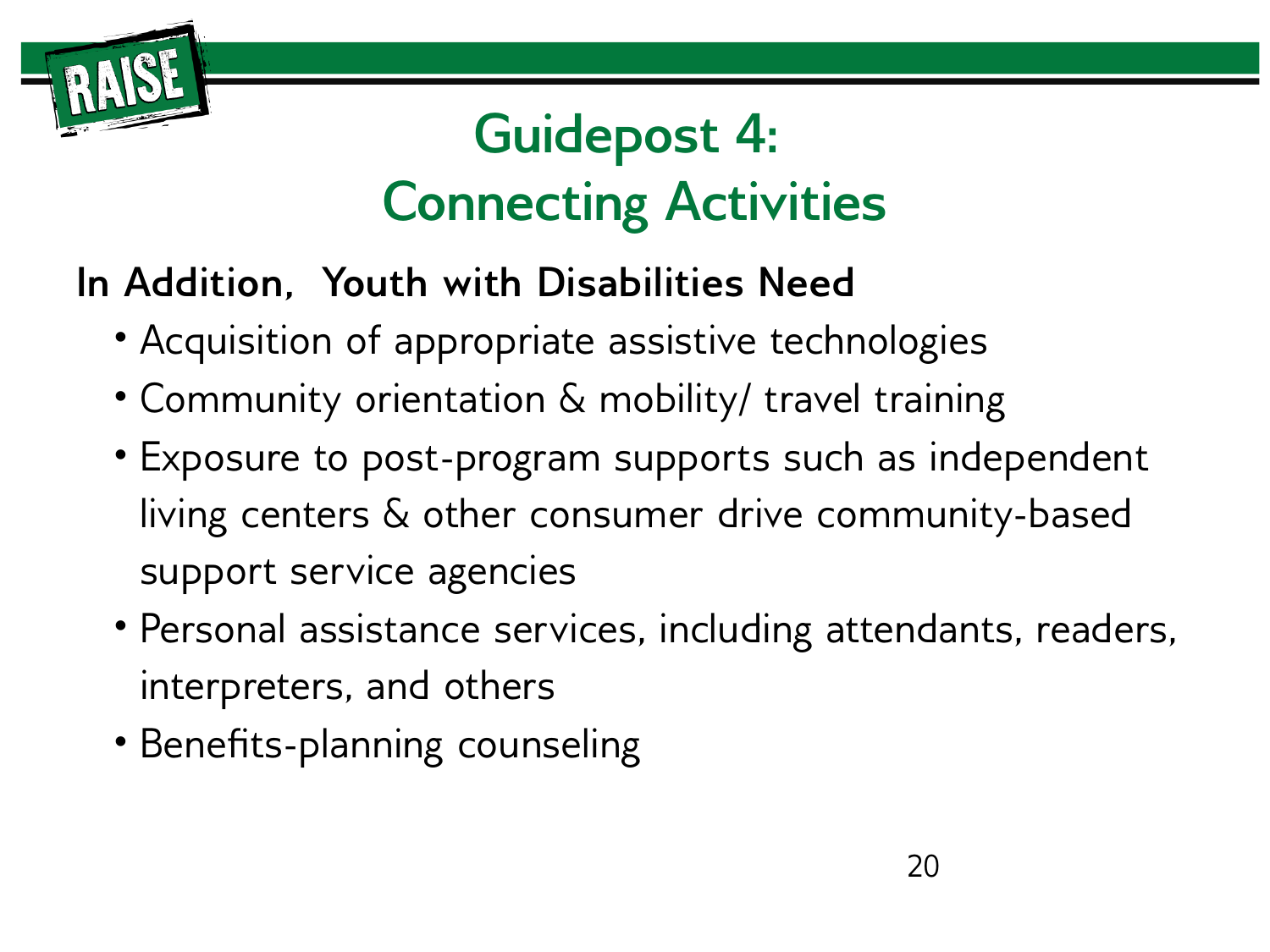

# Guidepost 4: Connecting Activities
In Addition,  Youth with Disabilities Need
Acquisition of appropriate assistive technologies
Community orientation & mobility/ travel training
Exposure to post-program supports such as independent living centers & other consumer drive community-based support service agencies
Personal assistance services, including attendants, readers, interpreters, and others
Benefits-planning counseling

20